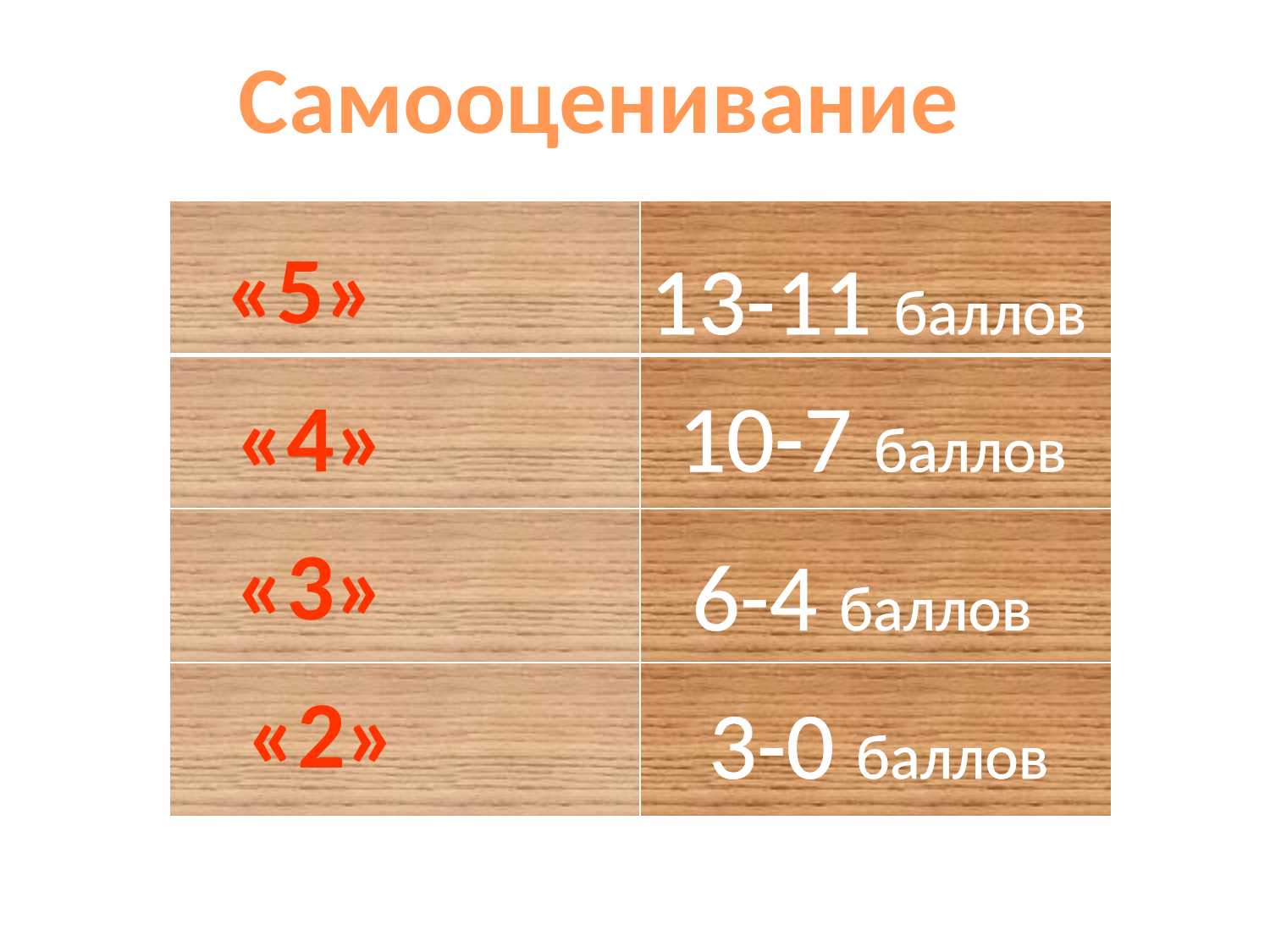

Самооценивание
|  |  |
| --- | --- |
|  |  |
|  |  |
|  |  |
«5»
13-11 баллов
«4»
10-7 баллов
«3»
6-4 баллов
«2»
3-0 баллов